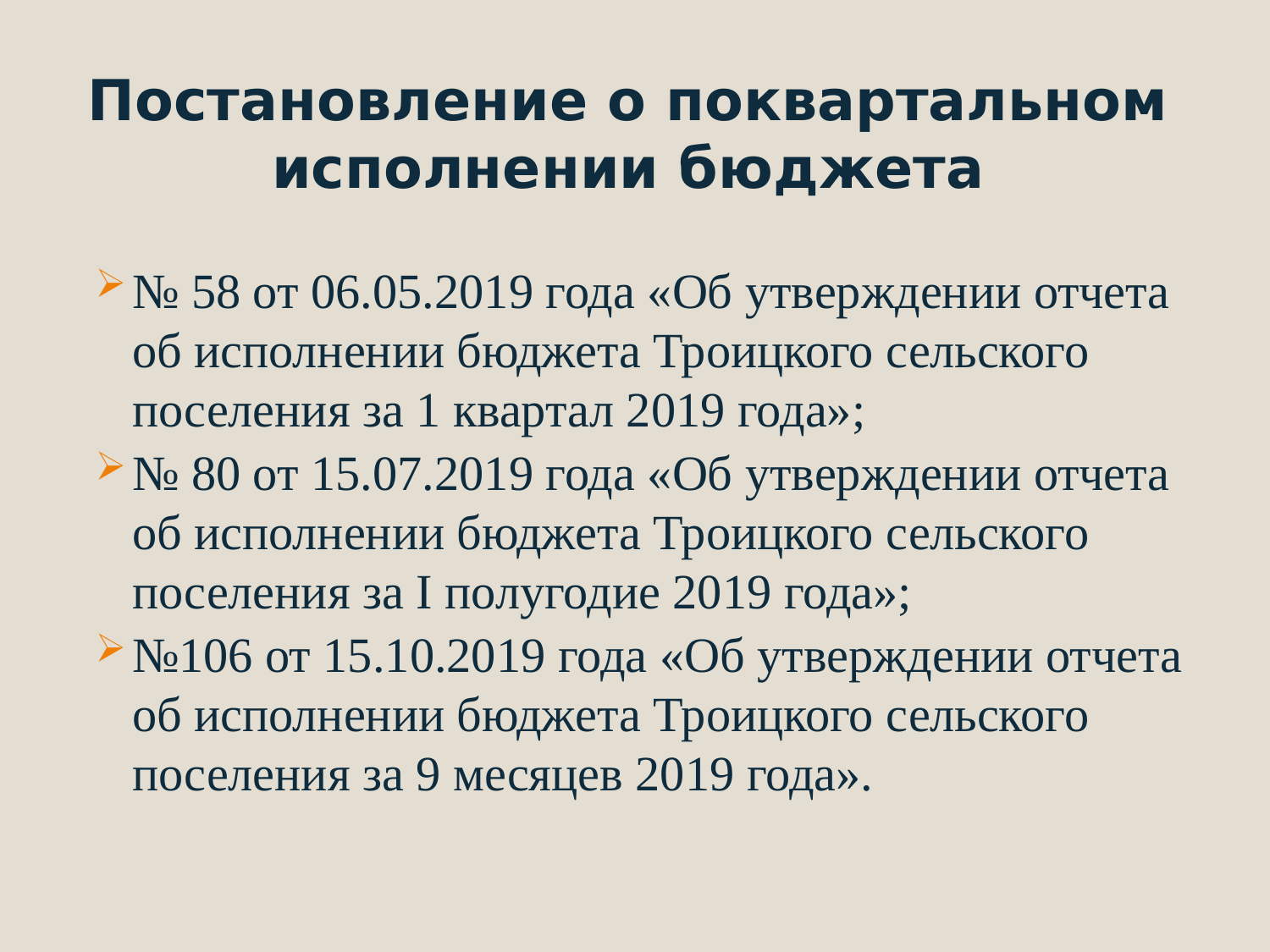

# Постановление о поквартальном исполнении бюджета
№ 58 от 06.05.2019 года «Об утверждении отчета об исполнении бюджета Троицкого сельского поселения за 1 квартал 2019 года»;
№ 80 от 15.07.2019 года «Об утверждении отчета об исполнении бюджета Троицкого сельского поселения за I полугодие 2019 года»;
№106 от 15.10.2019 года «Об утверждении отчета об исполнении бюджета Троицкого сельского поселения за 9 месяцев 2019 года».